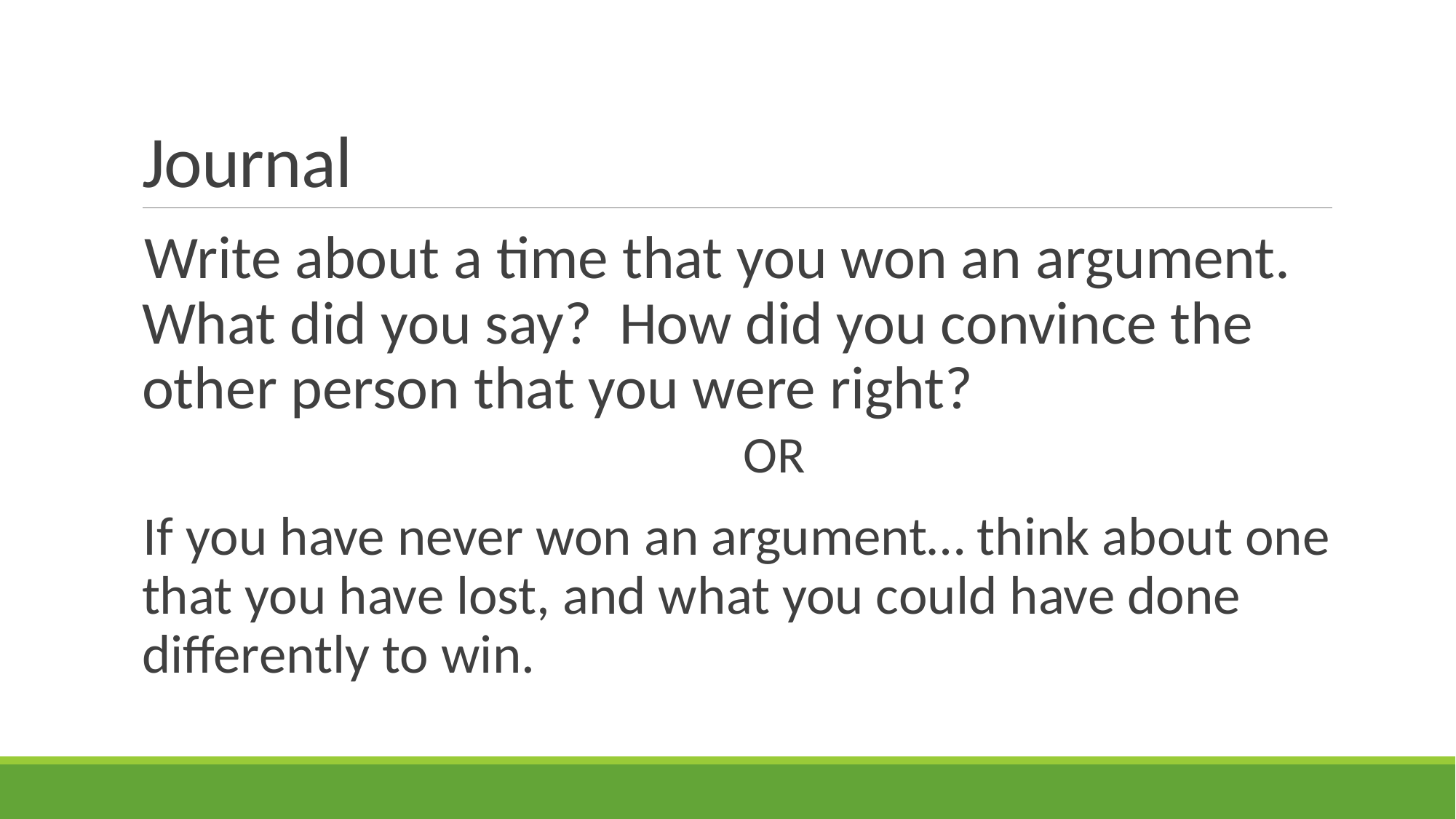

# Journal
Write about a time that you won an argument.  What did you say?  How did you convince the other person that you were right?
				OR
If you have never won an argument… think about one that you have lost, and what you could have done differently to win.